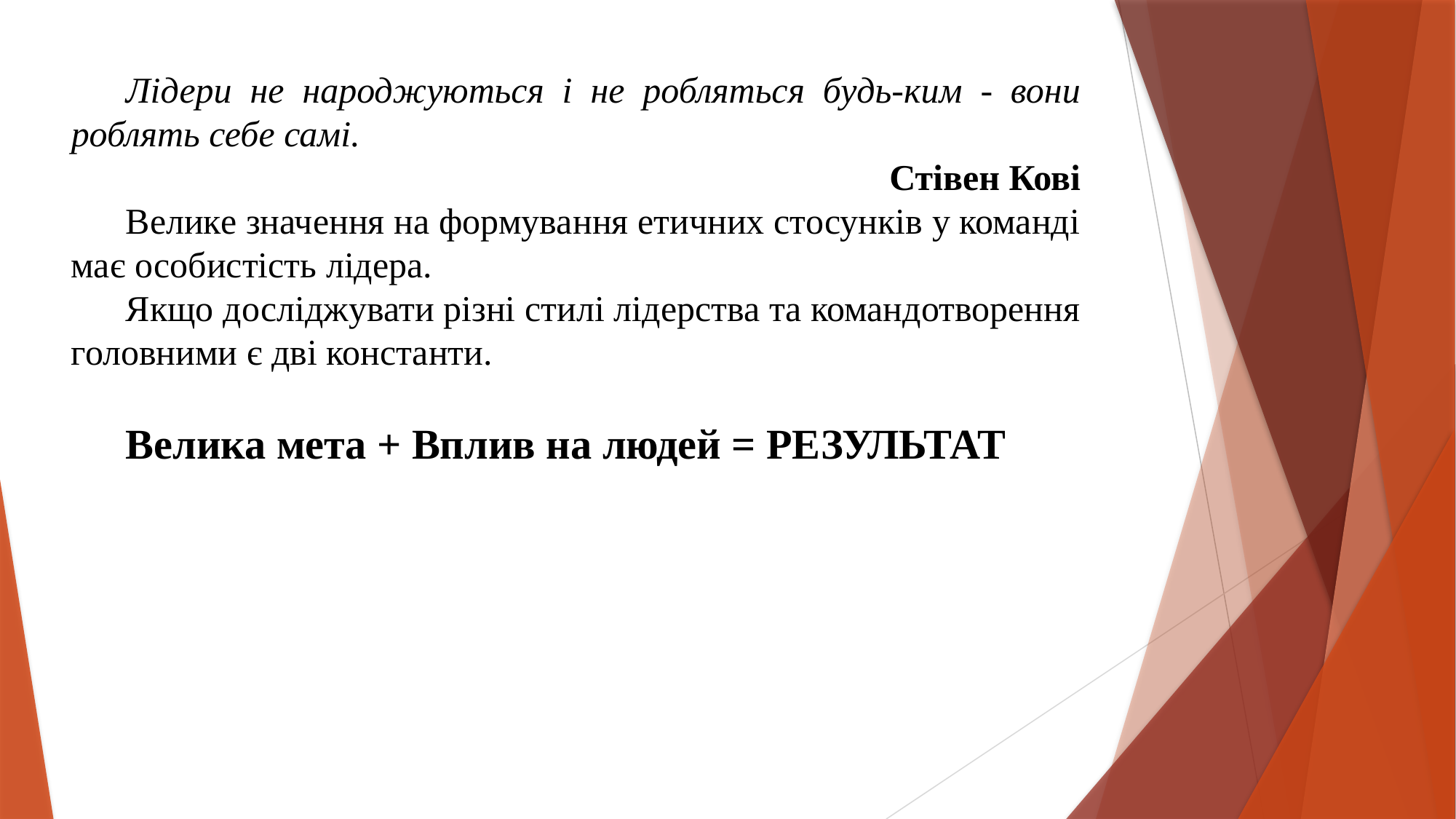

Лідери не народжуються і не робляться будь-ким - вони роблять себе самі.
Стівен Кові
Велике значення на формування етичних стосунків у команді має особистість лідера.
Якщо досліджувати різні стилі лідерства та командотворення головними є дві константи.

Велика мета + Вплив на людей = РЕЗУЛЬТАТ